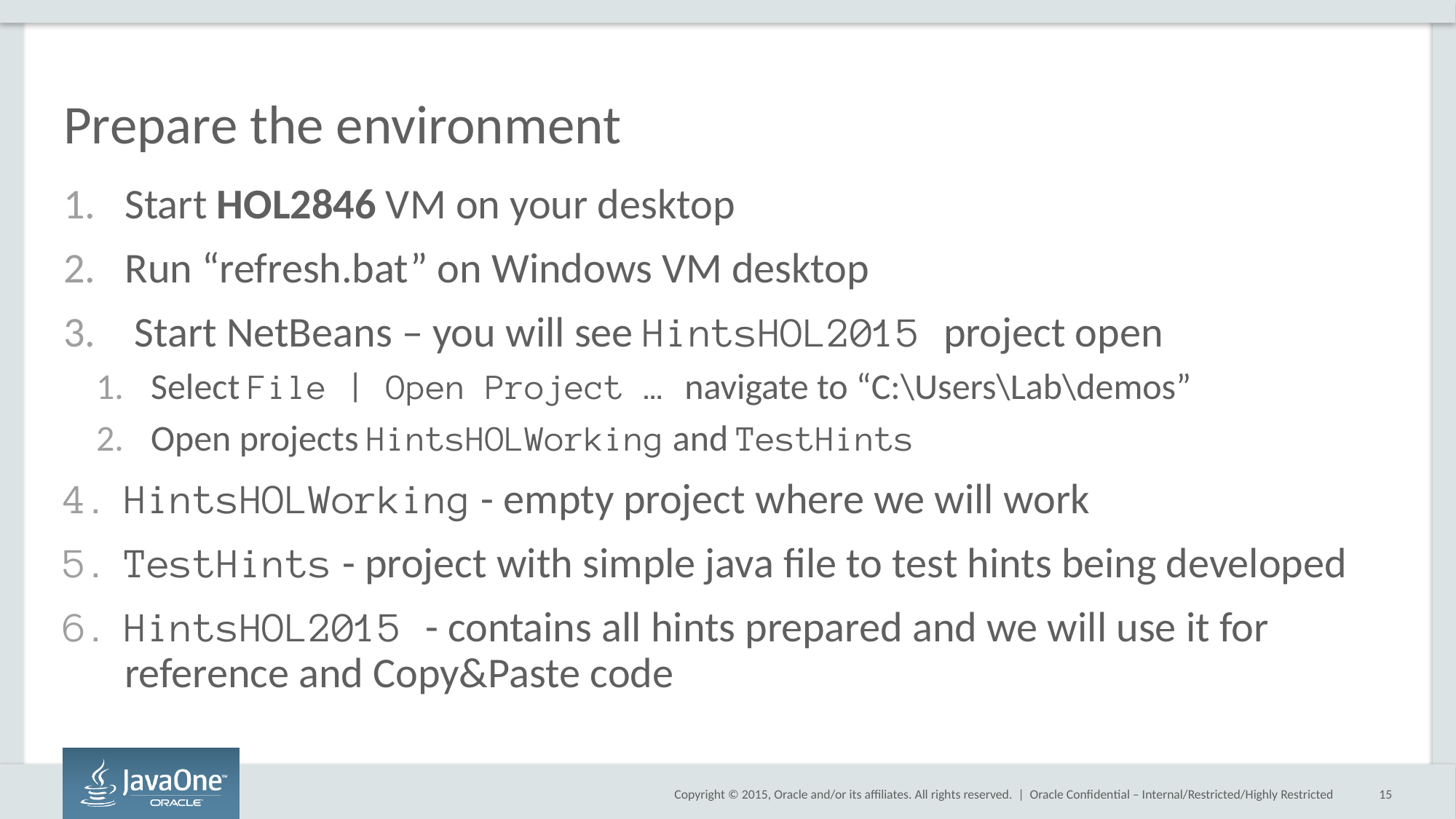

# Prepare the environment
Start HOL2846 VM on your desktop
Run “refresh.bat” on Windows VM desktop
 Start NetBeans – you will see HintsHOL2015 project open
Select File | Open Project … navigate to “C:\Users\Lab\demos”
Open projects HintsHOLWorking and TestHints
HintsHOLWorking - empty project where we will work
TestHints - project with simple java file to test hints being developed
HintsHOL2015 - contains all hints prepared and we will use it for reference and Copy&Paste code

Oracle Confidential – Internal/Restricted/Highly Restricted
15